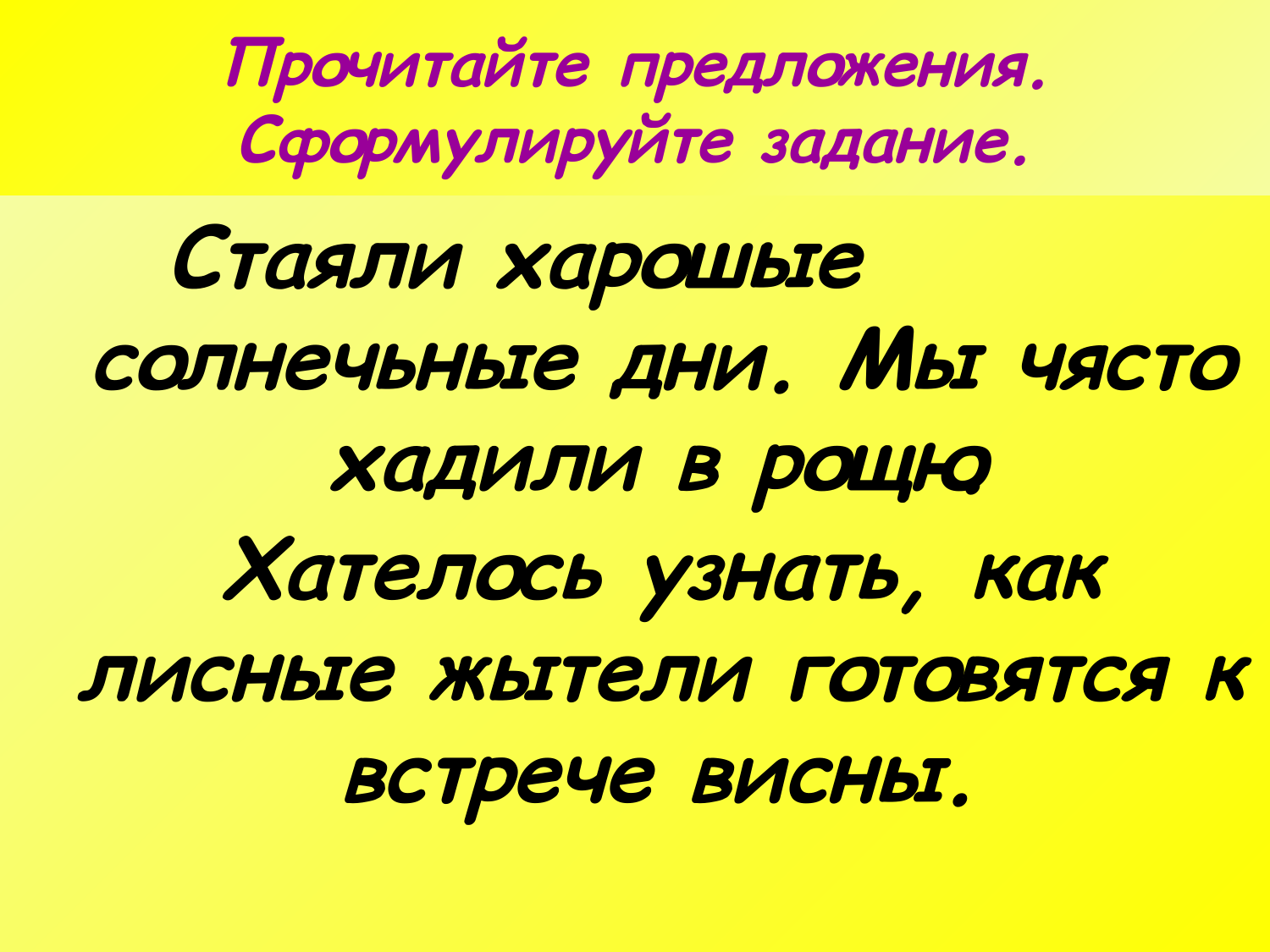

# Прочитайте предложения. Сформулируйте задание.
 Стаяли харошые         солнечьные дни. Мы чясто хадили в рощю.
 Хателось узнать, как лисные жытели готовятся к встрече висны.